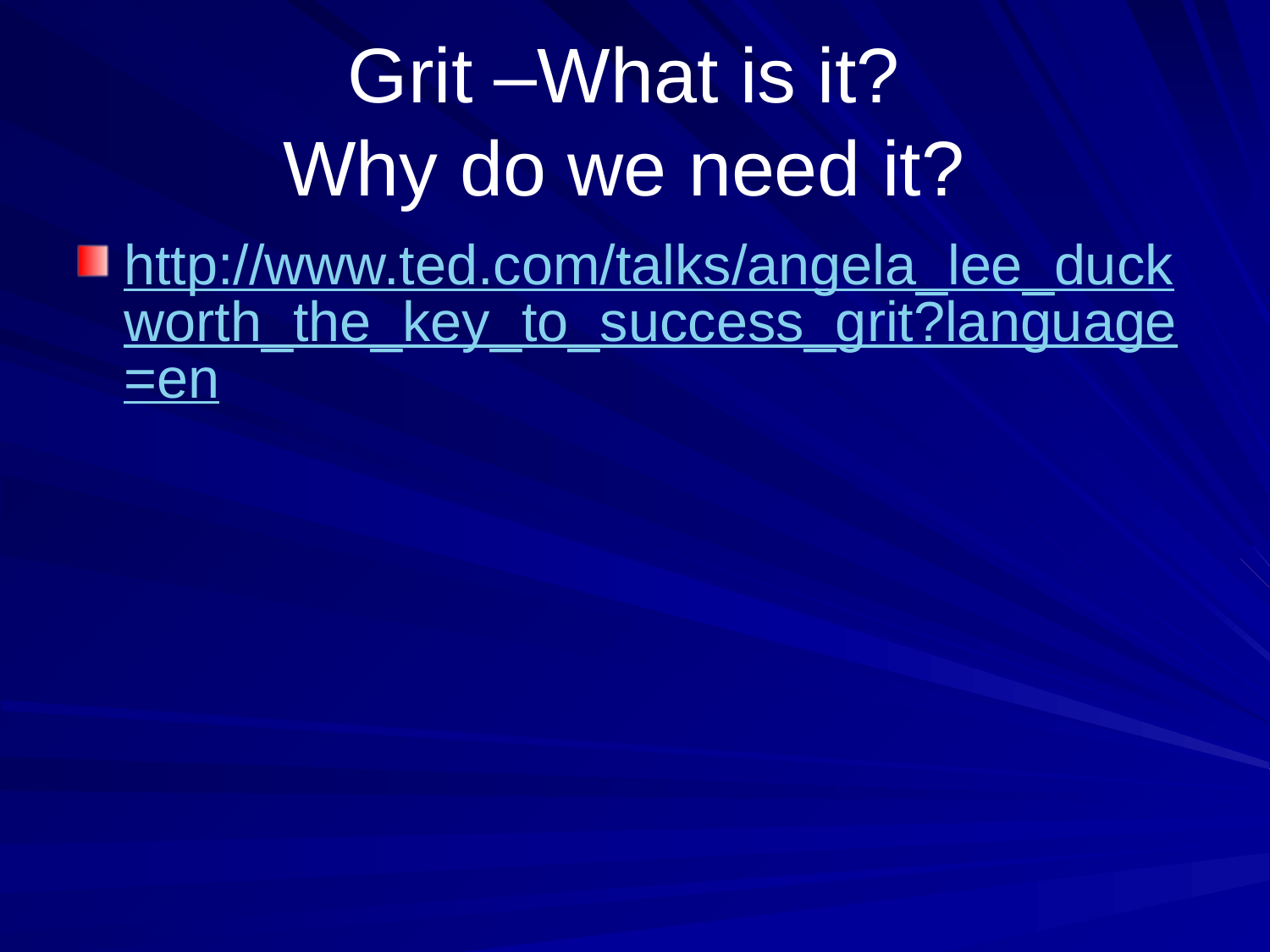

# Grit –What is it? Why do we need it?
http://www.ted.com/talks/angela_lee_duckworth_the_key_to_success_grit?language=en